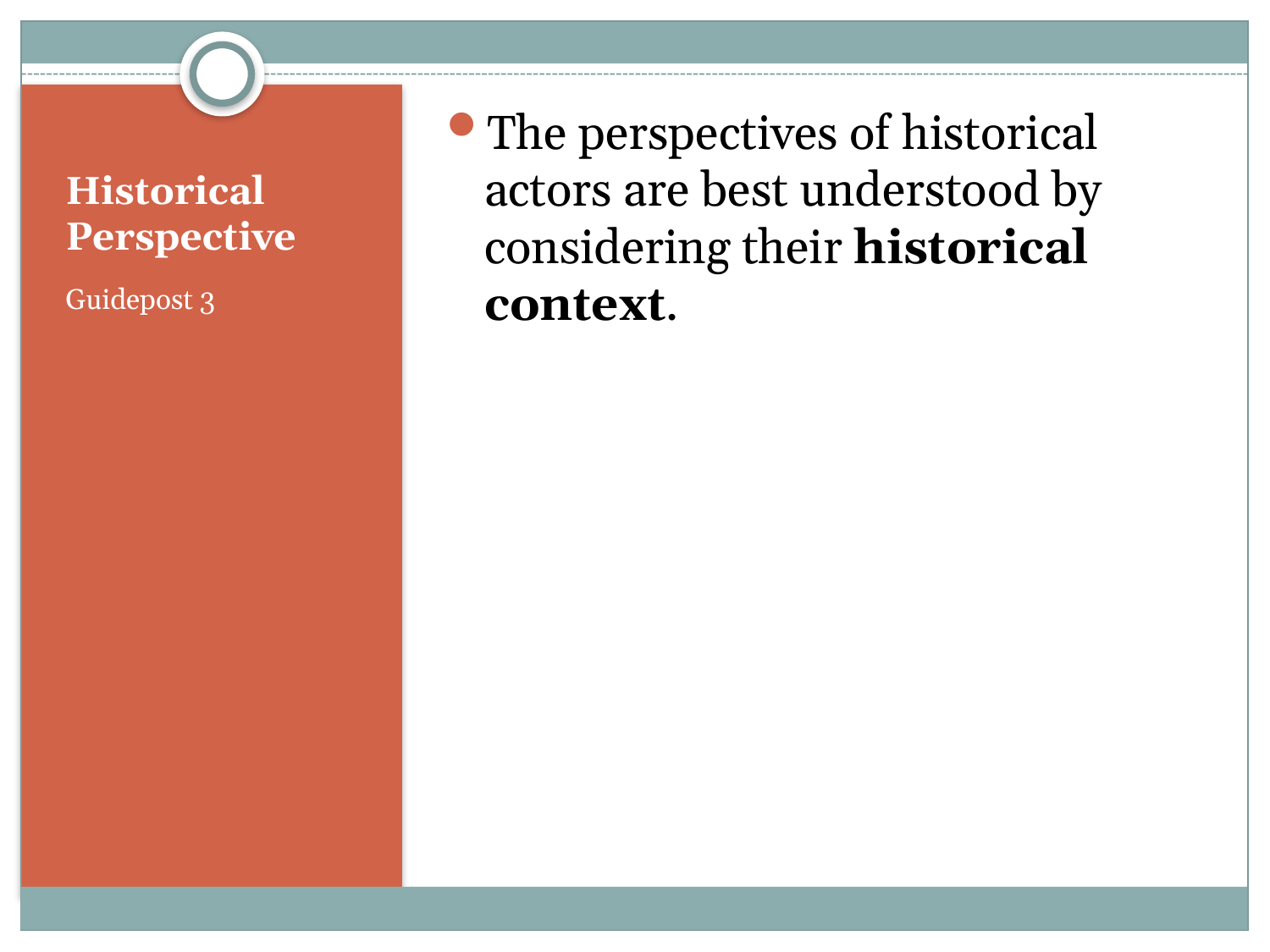

The perspectives of historical actors are best understood by considering their historical context.
# Historical Perspective
Guidepost 3